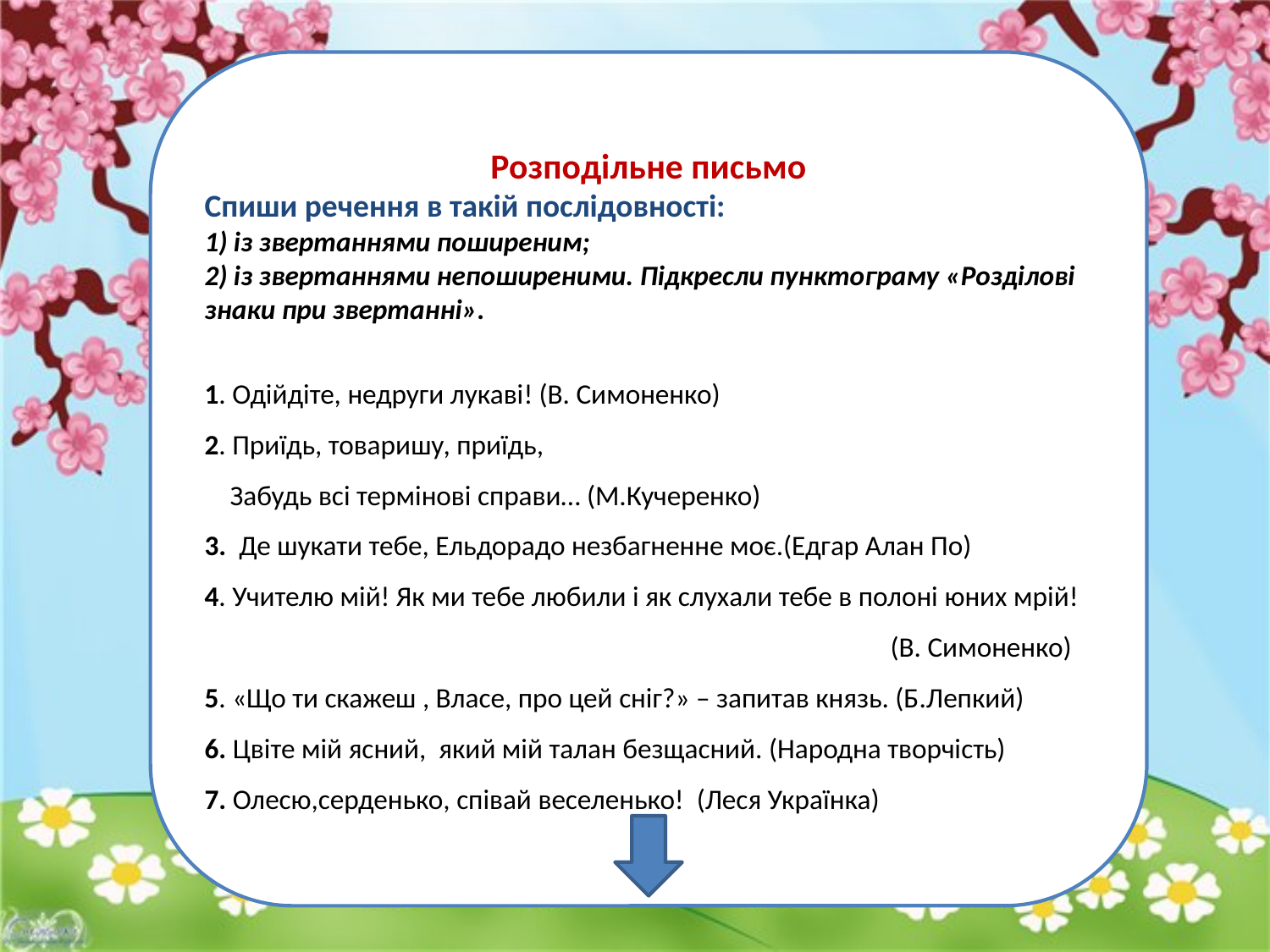

Розподільне письмо
Спиши речення в такій послідовності:
1) із звертаннями поширеним;
2) із звертаннями непоширеними. Підкресли пунктограму «Розділові знаки при звертанні».

1. Одійдіте, недруги лукаві! (В. Симоненко)
2. Приїдь, товаришу, приїдь,
    Забудь всі термінові справи… (М.Кучеренко)
3.  Де шукати тебе, Ельдорадо незбагненне моє.(Едгар Алан По)
4. Учителю мій! Як ми тебе любили і як слухали тебе в полоні юних мрій!
                                                                                                            (В. Симоненко)
5. «Що ти скажеш , Власе, про цей сніг?» – запитав князь. (Б.Лепкий)
6. Цвіте мій ясний,  який мій талан безщасний. (Народна творчість)
7. Олесю,серденько, співай веселенько!  (Леся Українка)